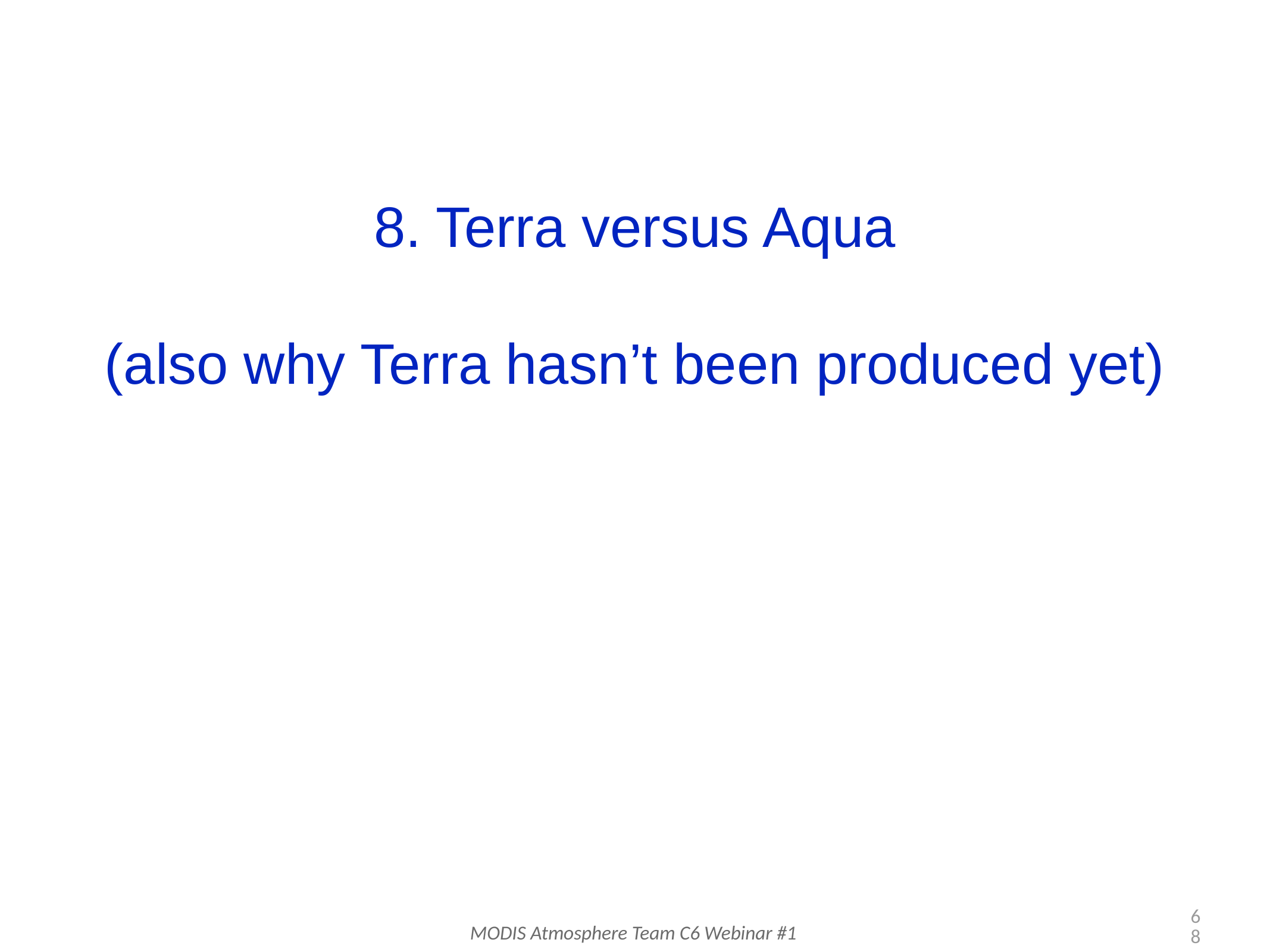

# 8. Terra versus Aqua (also why Terra hasn’t been produced yet)
68